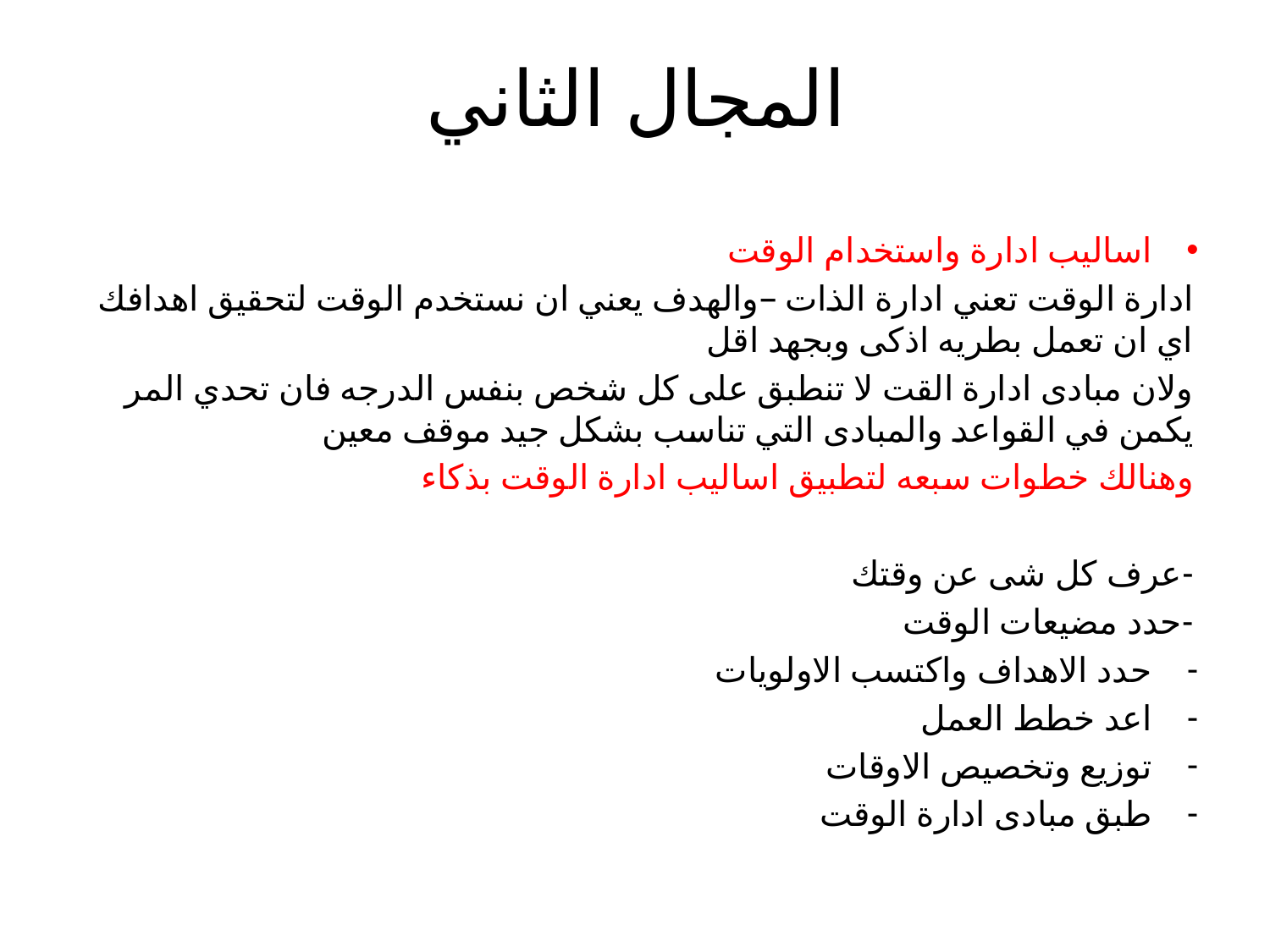

# المجال الثاني
اساليب ادارة واستخدام الوقت
ادارة الوقت تعني ادارة الذات –والهدف يعني ان نستخدم الوقت لتحقيق اهدافك اي ان تعمل بطريه اذكى وبجهد اقل
ولان مبادى ادارة القت لا تنطبق على كل شخص بنفس الدرجه فان تحدي المر يكمن في القواعد والمبادى التي تناسب بشكل جيد موقف معين
وهنالك خطوات سبعه لتطبيق اساليب ادارة الوقت بذكاء

-عرف كل شى عن وقتك
-حدد مضيعات الوقت
حدد الاهداف واكتسب الاولويات
اعد خطط العمل
توزيع وتخصيص الاوقات
طبق مبادى ادارة الوقت